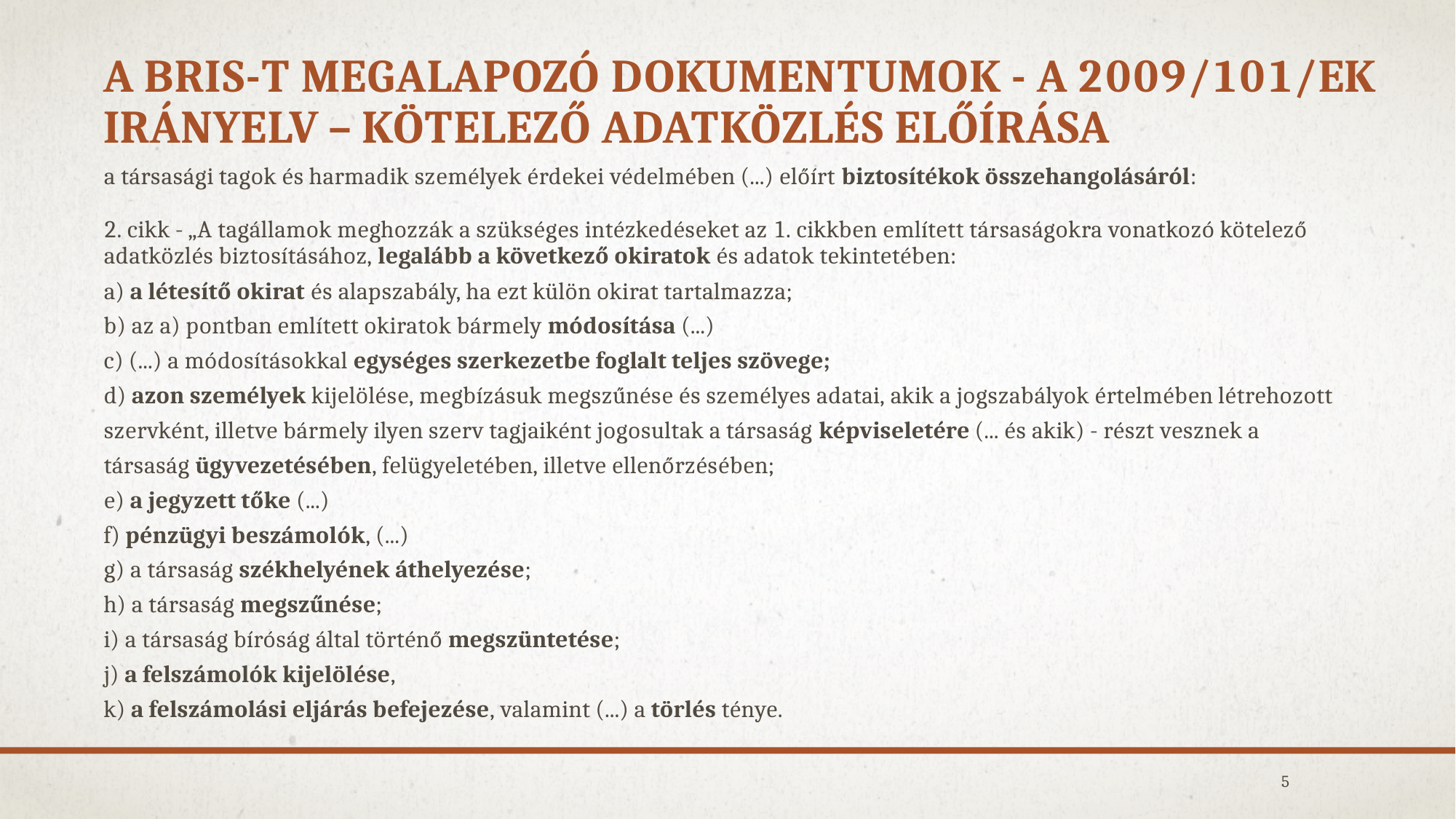

# A BRIS-t megalapozó dokumentumok - A 2009/101/EK irányelv – kötelező adatközlés előírása
a társasági tagok és harmadik személyek érdekei védelmében (...) előírt biztosítékok összehangolásáról:
2. cikk - „A tagállamok meghozzák a szükséges intézkedéseket az 1. cikkben említett társaságokra vonatkozó kötelező adatközlés biztosításához, legalább a következő okiratok és adatok tekintetében:
a) a létesítő okirat és alapszabály, ha ezt külön okirat tartalmazza;
b) az a) pontban említett okiratok bármely módosítása (...)
c) (...) a módosításokkal egységes szerkezetbe foglalt teljes szövege;
d) azon személyek kijelölése, megbízásuk megszűnése és személyes adatai, akik a jogszabályok értelmében létrehozott szervként, illetve bármely ilyen szerv tagjaiként jogosultak a társaság képviseletére (... és akik) - részt vesznek a társaság ügyvezetésében, felügyeletében, illetve ellenőrzésében;
e) a jegyzett tőke (...)
f) pénzügyi beszámolók, (...)
g) a társaság székhelyének áthelyezése;
h) a társaság megszűnése;
i) a társaság bíróság által történő megszüntetése;
j) a felszámolók kijelölése,
k) a felszámolási eljárás befejezése, valamint (...) a törlés ténye.
5